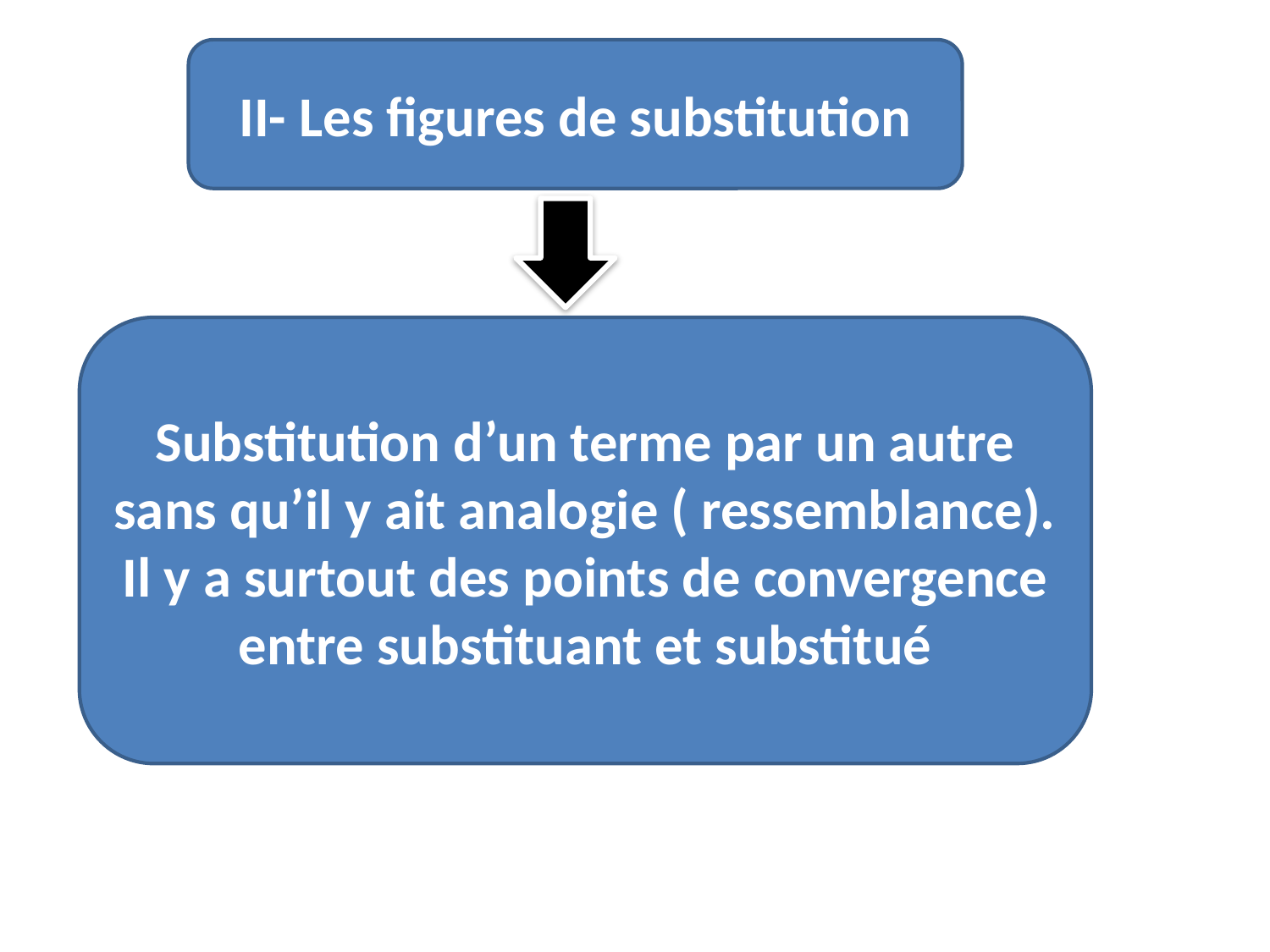

II- Les figures de substitution

Substitution d’un terme par un autre sans qu’il y ait analogie ( ressemblance). Il y a surtout des points de convergence entre substituant et substitué